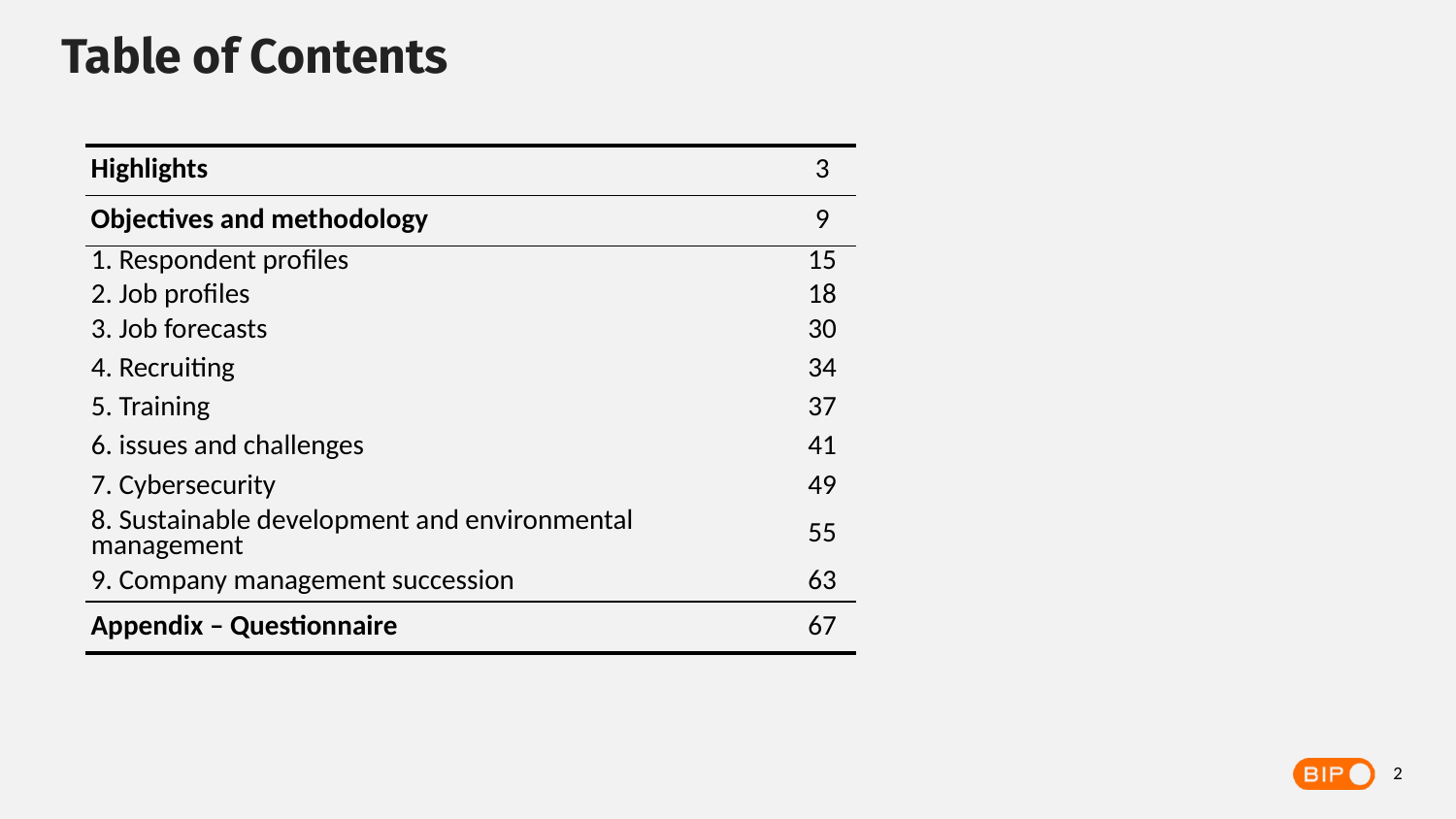

Table of Contents
| Highlights | 3 |
| --- | --- |
| Objectives and methodology | 9 |
| 1. Respondent profiles 2. Job profiles | 15 18 |
| 3. Job forecasts | 30 |
| 4. Recruiting | 34 |
| 5. Training | 37 |
| 6. issues and challenges | 41 |
| 7. Cybersecurity | 49 |
| 8. Sustainable development and environmental management | 55 |
| 9. Company management succession | 63 |
| Appendix – Questionnaire | 67 |
2